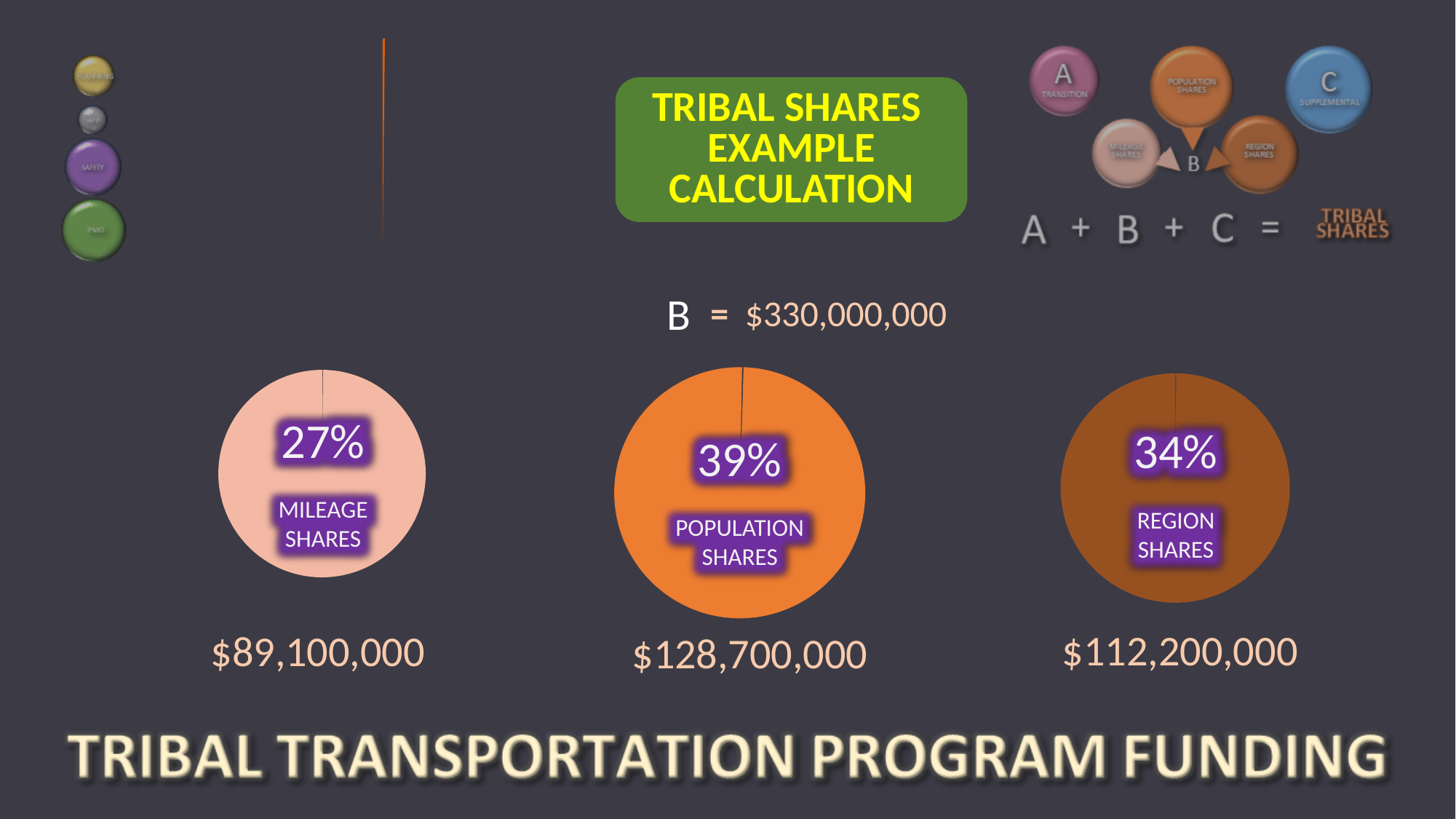

TRIBAL SHARES  EXAMPLE CALCULATION
B
=
$330,000,000

27%
34%
39%
MILEAGE SHARES
REGION SHARES
POPULATION SHARES
$112,200,000
$89,100,000
$128,700,000